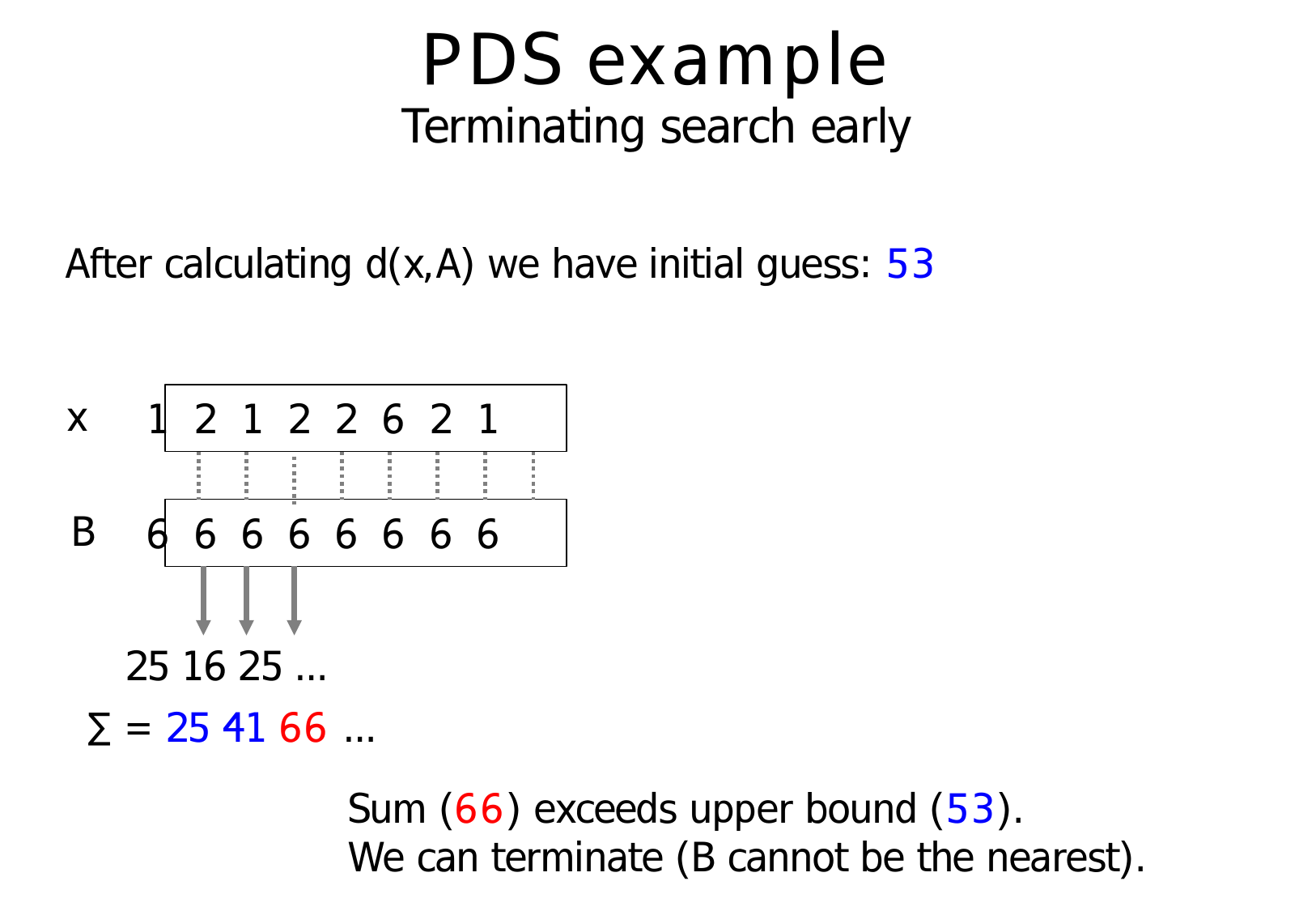

PDS example
Terminating search early
After calculating d(x,A) we have initial guess: 53

x
1  2  1  2  2  6  2  1

B
6  6  6  6  6  6  6  6
	  25 16 25 …
∑ = 25 41 66 …
Sum (66) exceeds upper bound (53).
We can terminate (B cannot be the nearest).